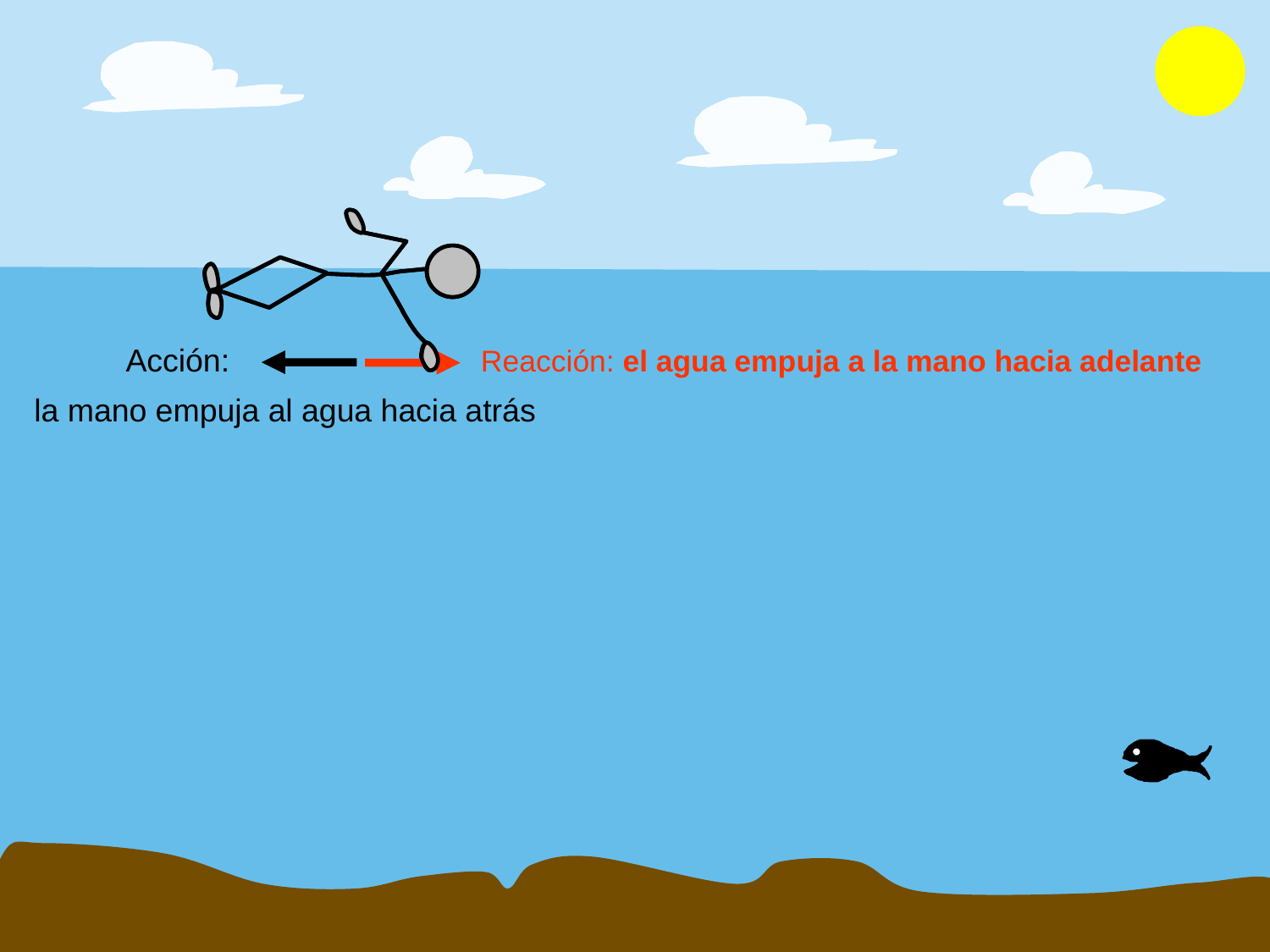

Acción:
la mano empuja al agua hacia atrás

Reacción: el agua empuja a la mano hacia adelante